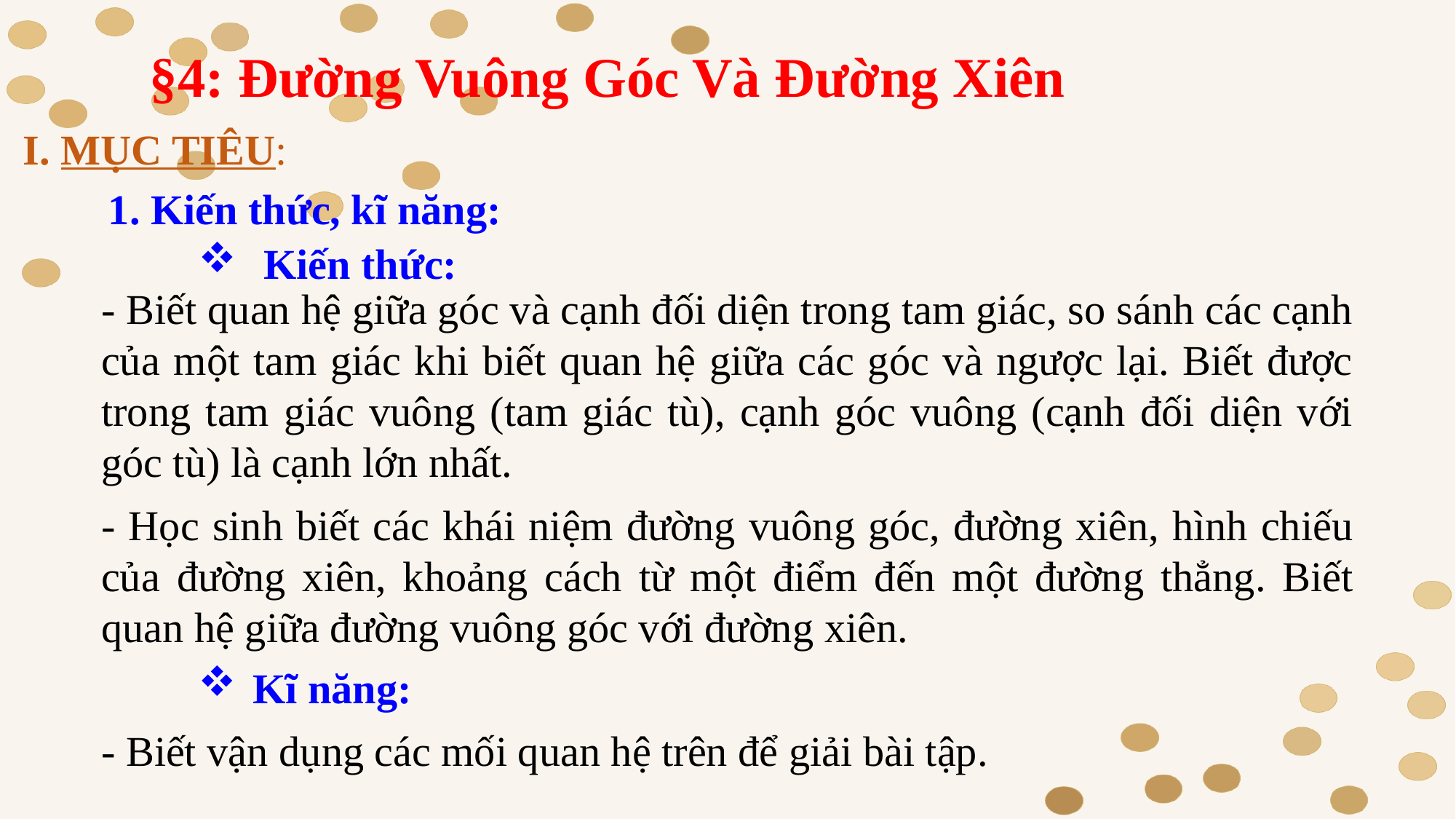

§4: Đường Vuông Góc Và Đường Xiên
I. MỤC TIÊU:

1. Kiến thức, kĩ năng:
 Kiến thức:
- Biết quan hệ giữa góc và cạnh đối diện trong tam giác, so sánh các cạnh của một tam giác khi biết quan hệ giữa các góc và ngược lại. Biết được trong tam giác vuông (tam giác tù), cạnh góc vuông (cạnh đối diện với góc tù) là cạnh lớn nhất.
- Học sinh biết các khái niệm đường vuông góc, đường xiên, hình chiếu của đường xiên, khoảng cách từ một điểm đến một đường thẳng. Biết quan hệ giữa đường vuông góc với đường xiên.
Kĩ năng:
- Biết vận dụng các mối quan hệ trên để giải bài tập.